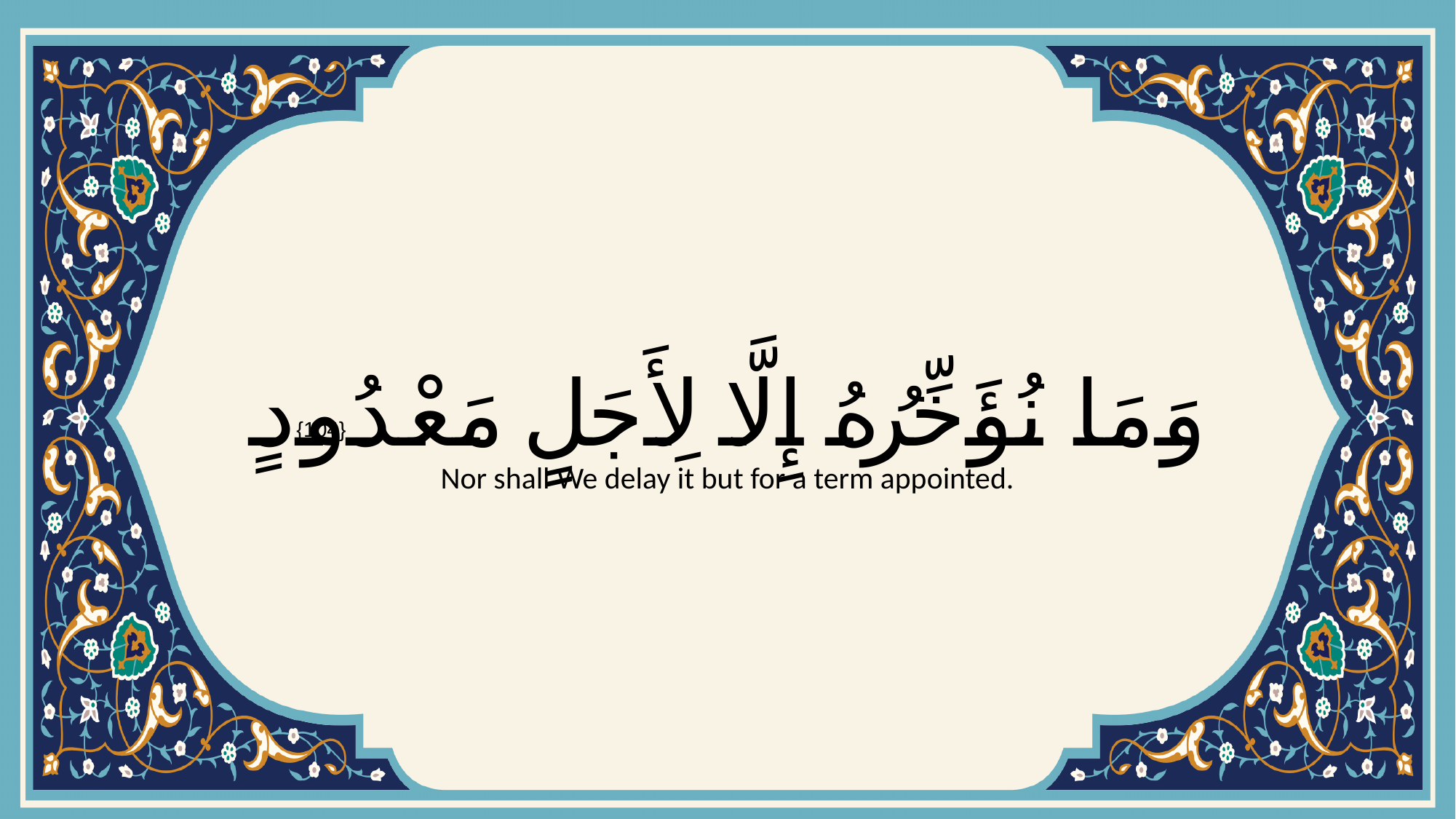

# وَمَا نُؤَخِّرُهُ إِلَّا لِأَجَلٍ مَعْدُودٍ
{104}
Nor shall We delay it but for a term appointed.